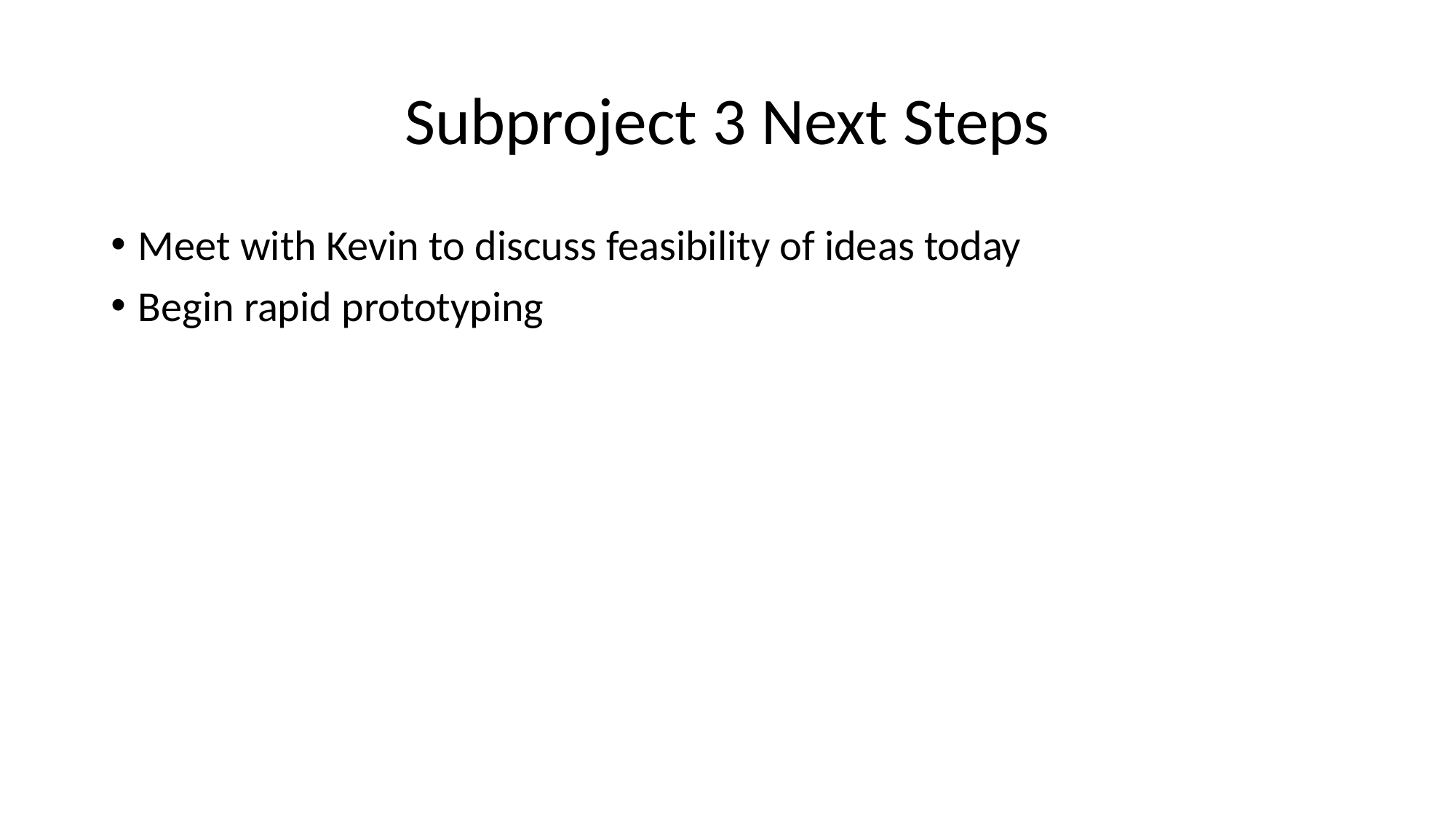

# Subproject 3 Next Steps
Meet with Kevin to discuss feasibility of ideas today
Begin rapid prototyping